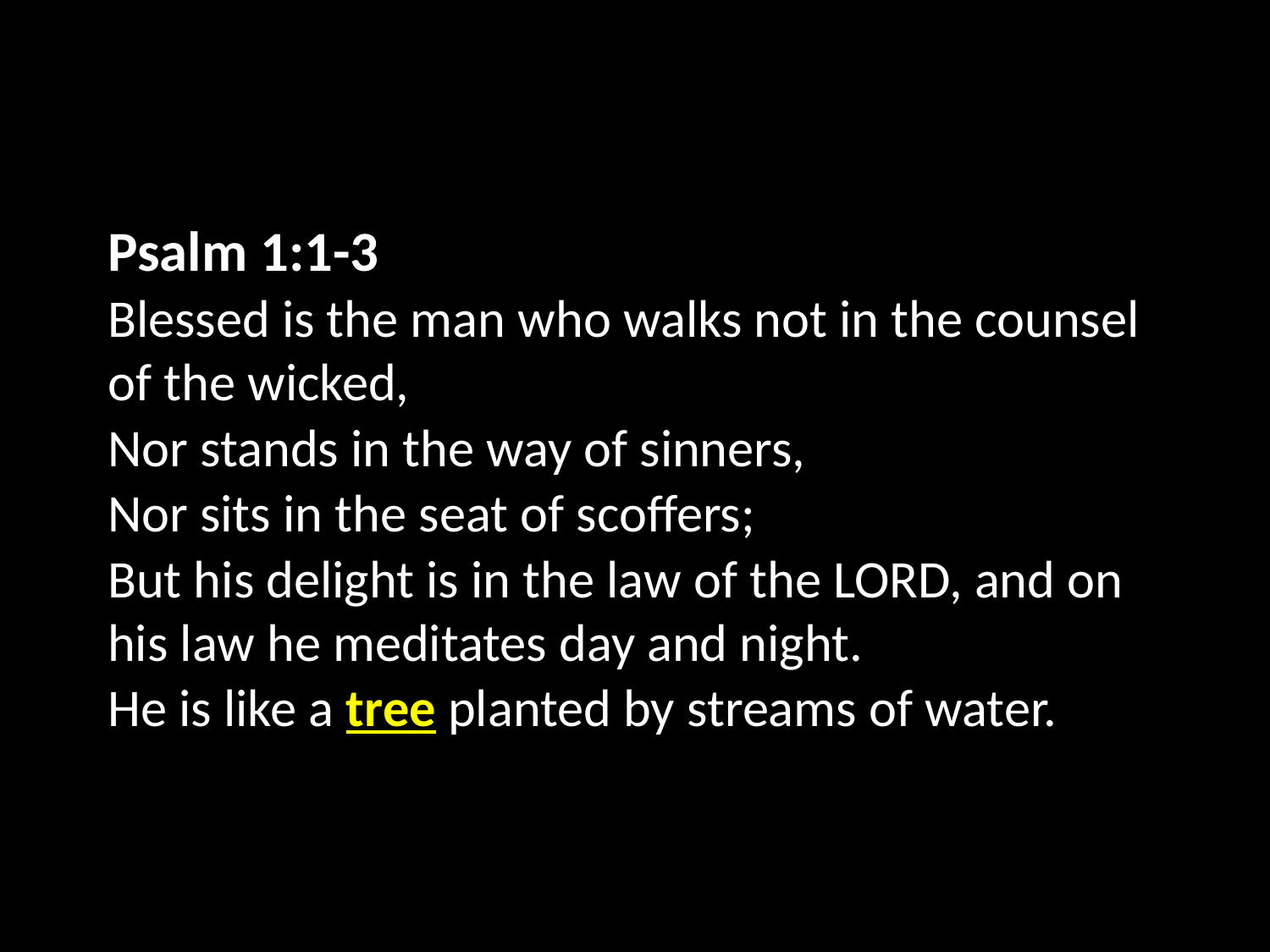

Psalm 1:1-3
Blessed is the man who walks not in the counsel of the wicked,
Nor stands in the way of sinners,
Nor sits in the seat of scoffers;
But his delight is in the law of the LORD, and on his law he meditates day and night.
He is like a tree planted by streams of water.